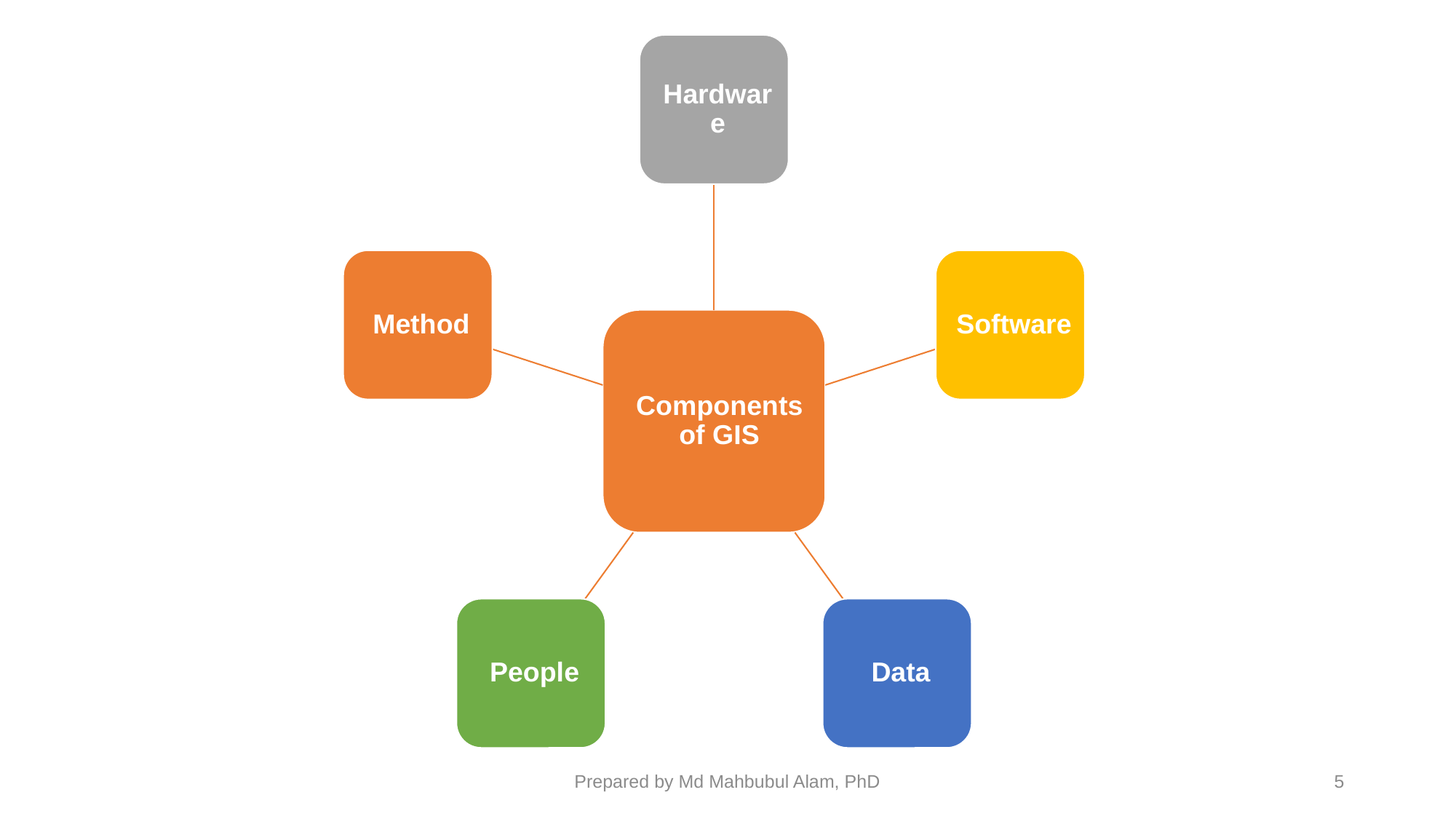

Components of GIS
Hardware
Software
Data
People
Method
Prepared by Md Mahbubul Alam, PhD
5